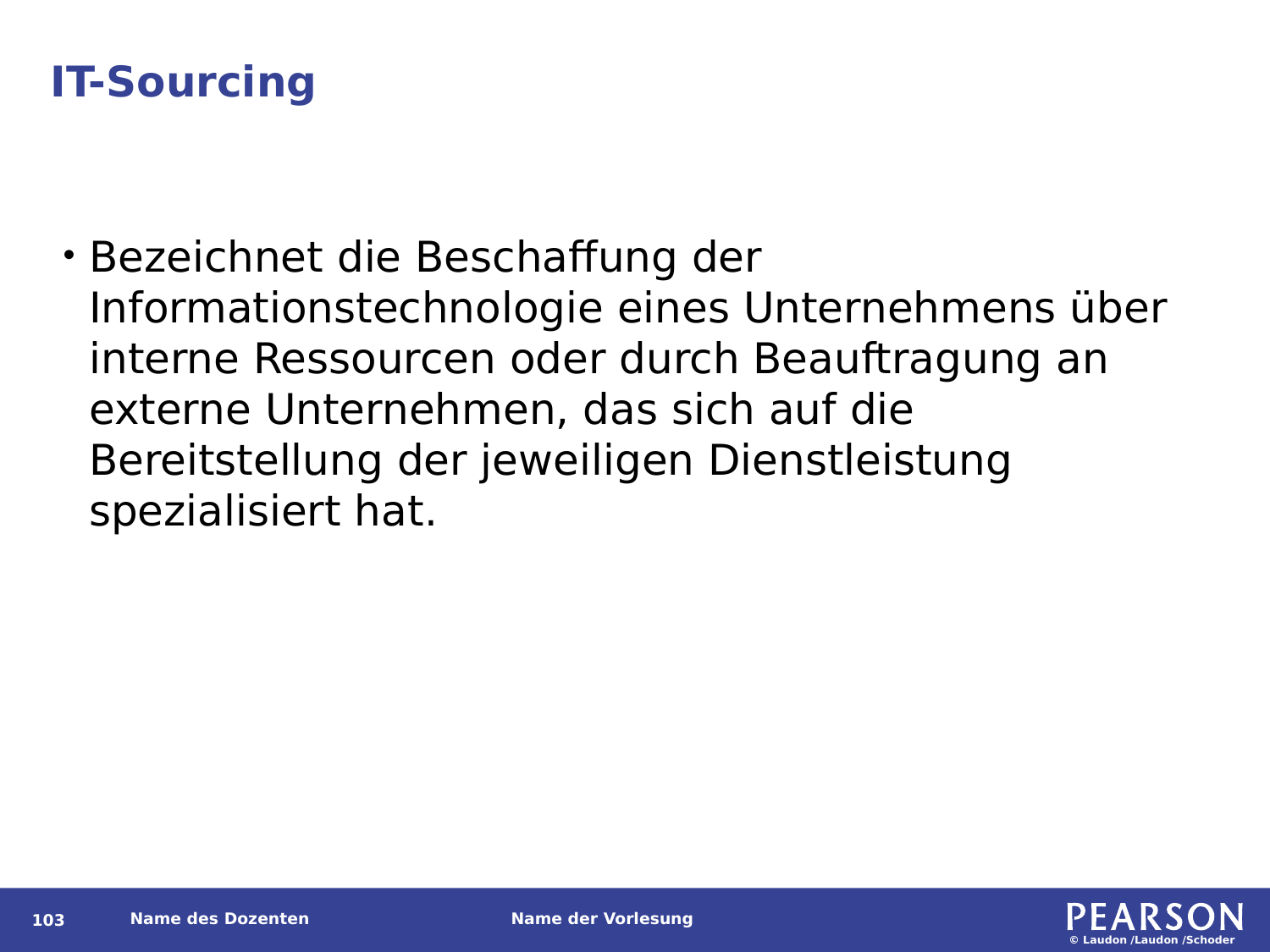

# IT-Sourcing

Bezeichnet die Beschaffung der Informationstechnologie eines Unternehmens über interne Ressourcen oder durch Beauftragung an externe Unternehmen, das sich auf die Bereitstellung der jeweiligen Dienstleistung spezialisiert hat.
103